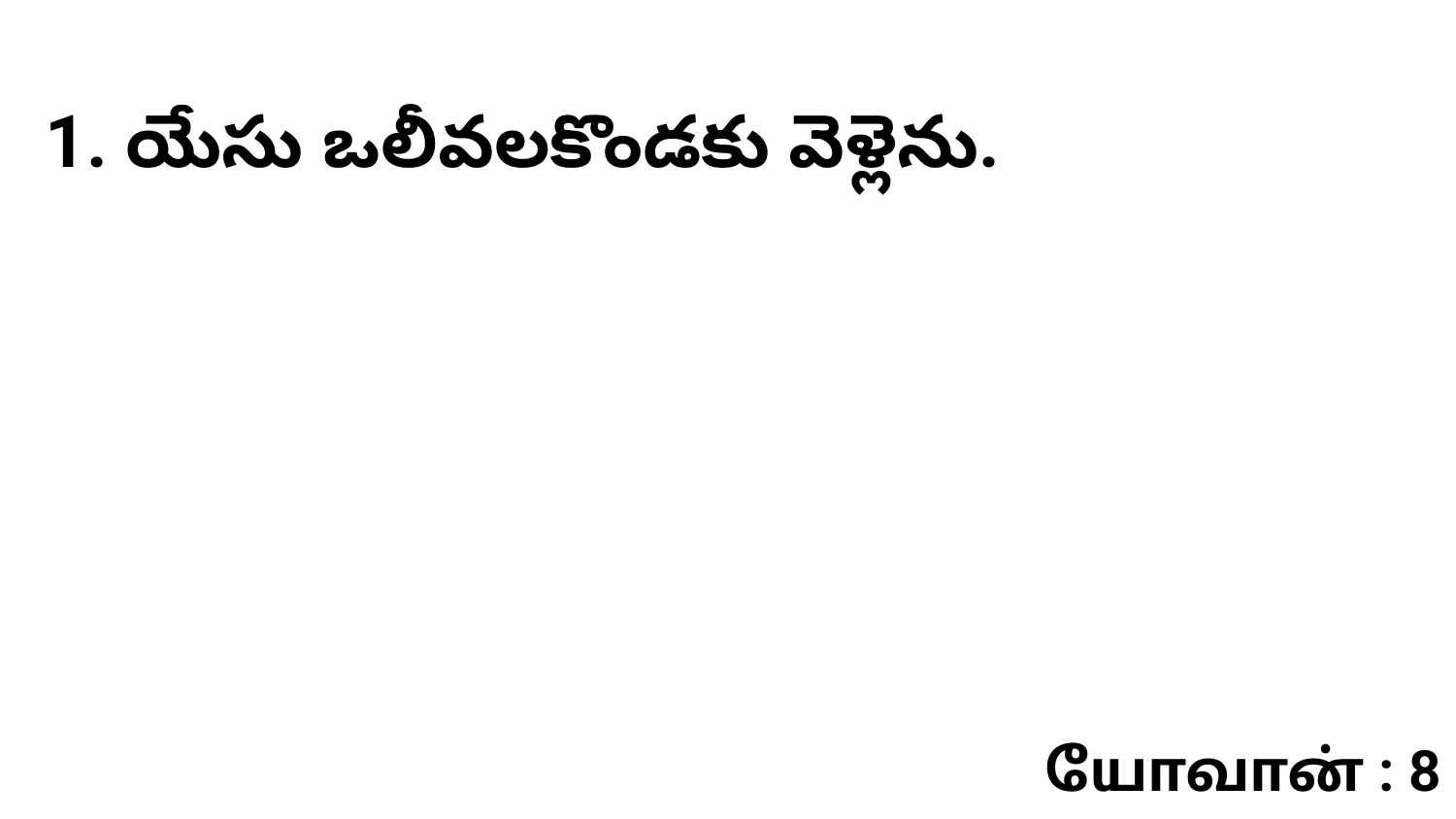

1. యేసు ఒలీవలకొండకు వెళ్లెను.
யோவான் : 8